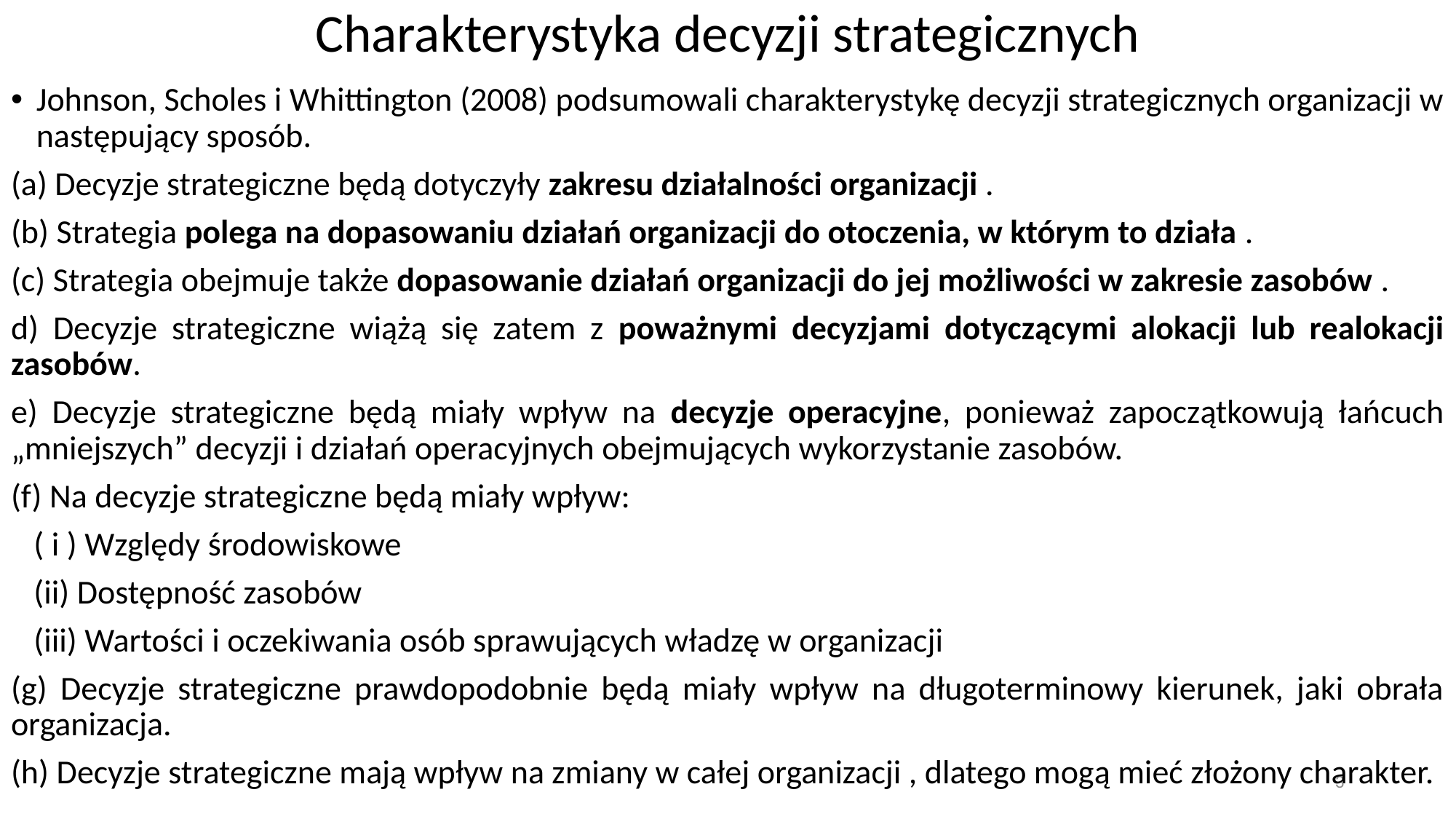

# Charakterystyka decyzji strategicznych
Johnson, Scholes i Whittington (2008) podsumowali charakterystykę decyzji strategicznych organizacji w następujący sposób.
(a) Decyzje strategiczne będą dotyczyły zakresu działalności organizacji .
(b) Strategia polega na dopasowaniu działań organizacji do otoczenia, w którym to działa .
(c) Strategia obejmuje także dopasowanie działań organizacji do jej możliwości w zakresie zasobów .
d) Decyzje strategiczne wiążą się zatem z poważnymi decyzjami dotyczącymi alokacji lub realokacji zasobów.
e) Decyzje strategiczne będą miały wpływ na decyzje operacyjne, ponieważ zapoczątkowują łańcuch „mniejszych” decyzji i działań operacyjnych obejmujących wykorzystanie zasobów.
(f) Na decyzje strategiczne będą miały wpływ:
   ( i ) Względy środowiskowe
   (ii) Dostępność zasobów
   (iii) Wartości i oczekiwania osób sprawujących władzę w organizacji
(g) Decyzje strategiczne prawdopodobnie będą miały wpływ na długoterminowy kierunek, jaki obrała organizacja.
(h) Decyzje strategiczne mają wpływ na zmiany w całej organizacji , dlatego mogą mieć złożony charakter.

3